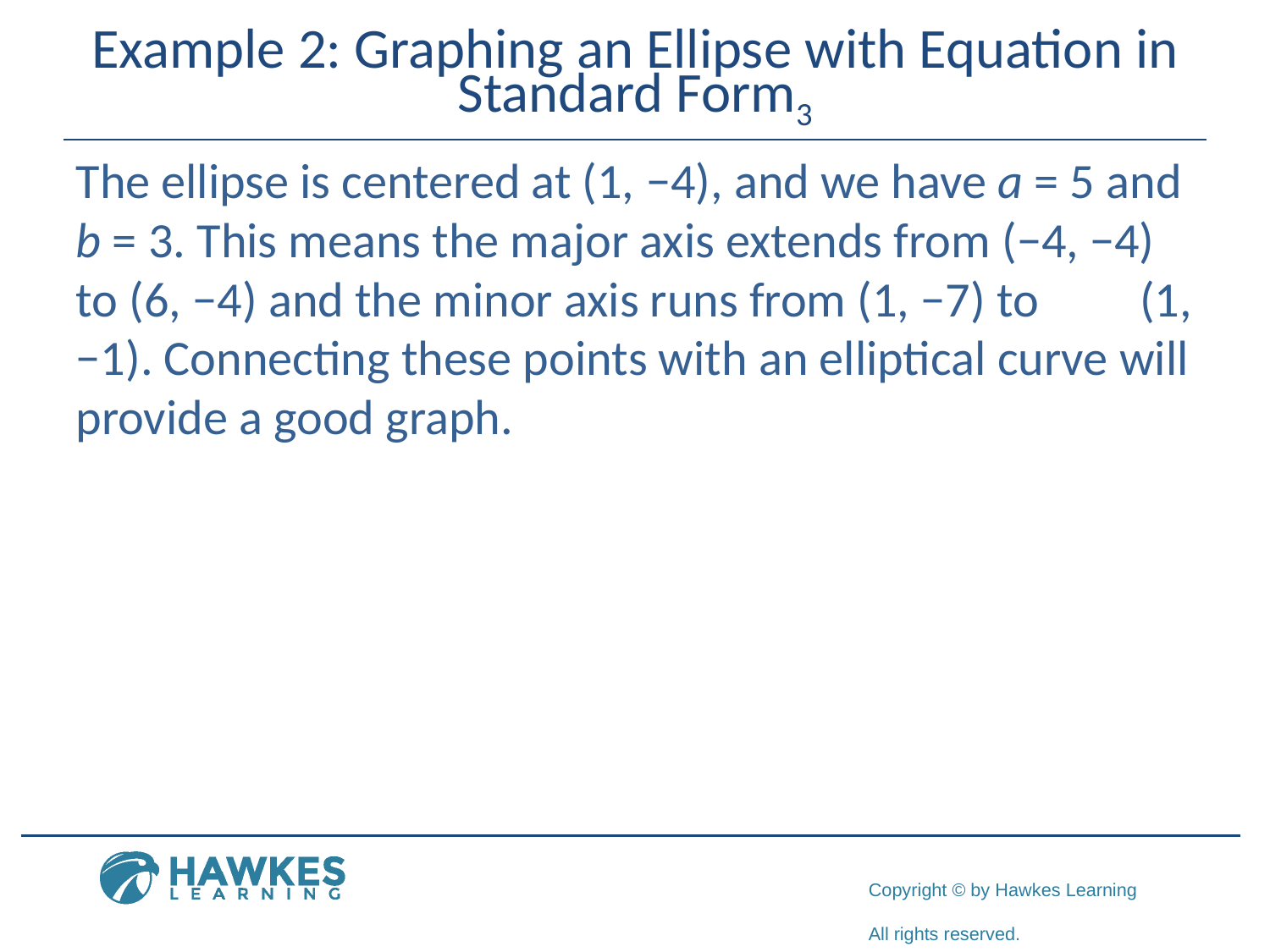

# Example 2: Graphing an Ellipse with Equation in Standard Form3
The ellipse is centered at (1, −4), and we have a = 5 and b = 3. This means the major axis extends from (−4, −4) to (6, −4) and the minor axis runs from (1, −7) to         (1, −1). Connecting these points with an elliptical curve will provide a good graph.